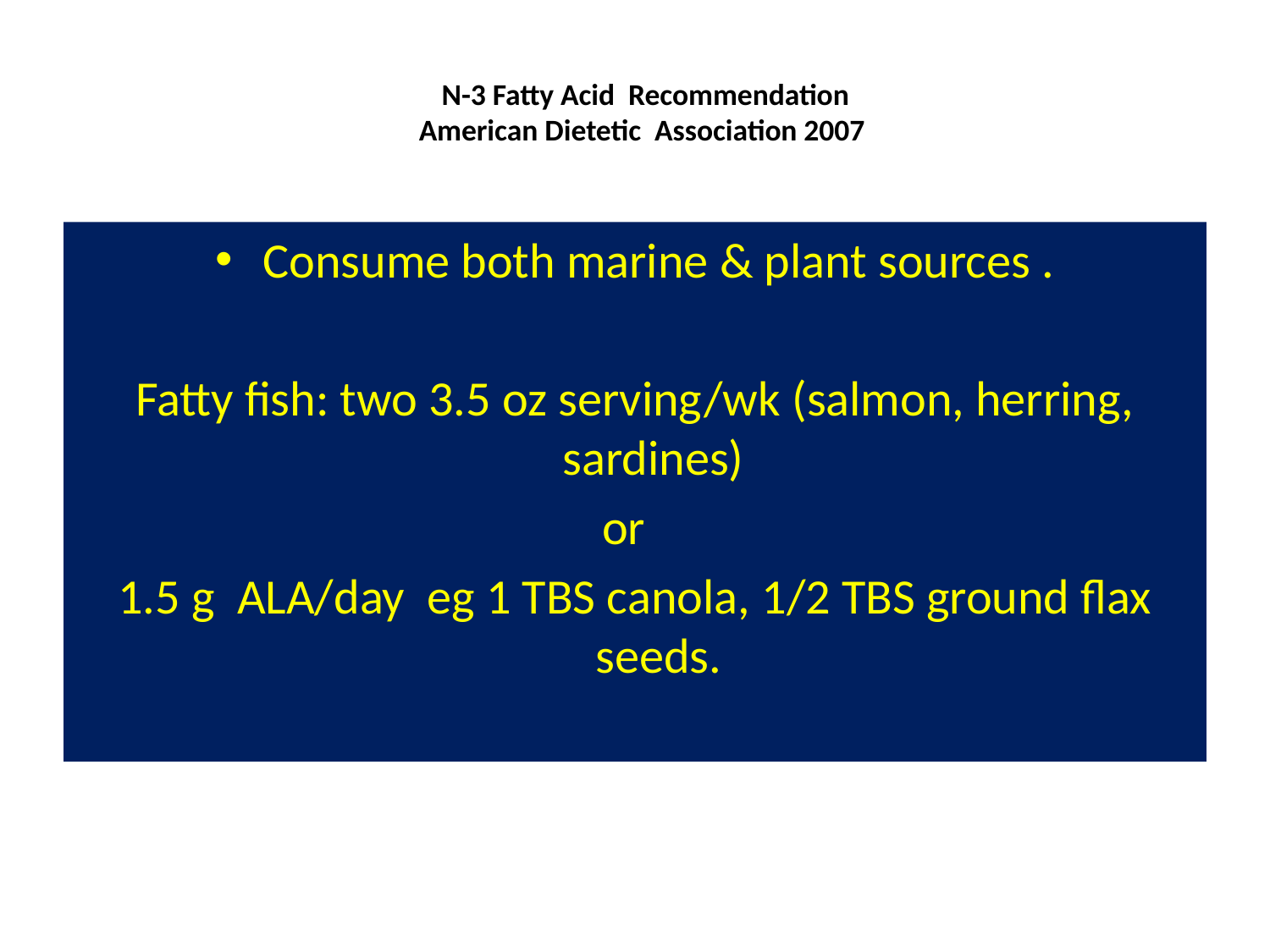

N-3 Fatty Acid  Recommendation
American Dietetic  Association 2007
Consume both marine & plant sources .

Fatty fish: two 3.5 oz serving/wk (salmon, herring, sardines)
or
1.5 g  ALA/day  eg 1 TBS canola, 1/2 TBS ground flax seeds.